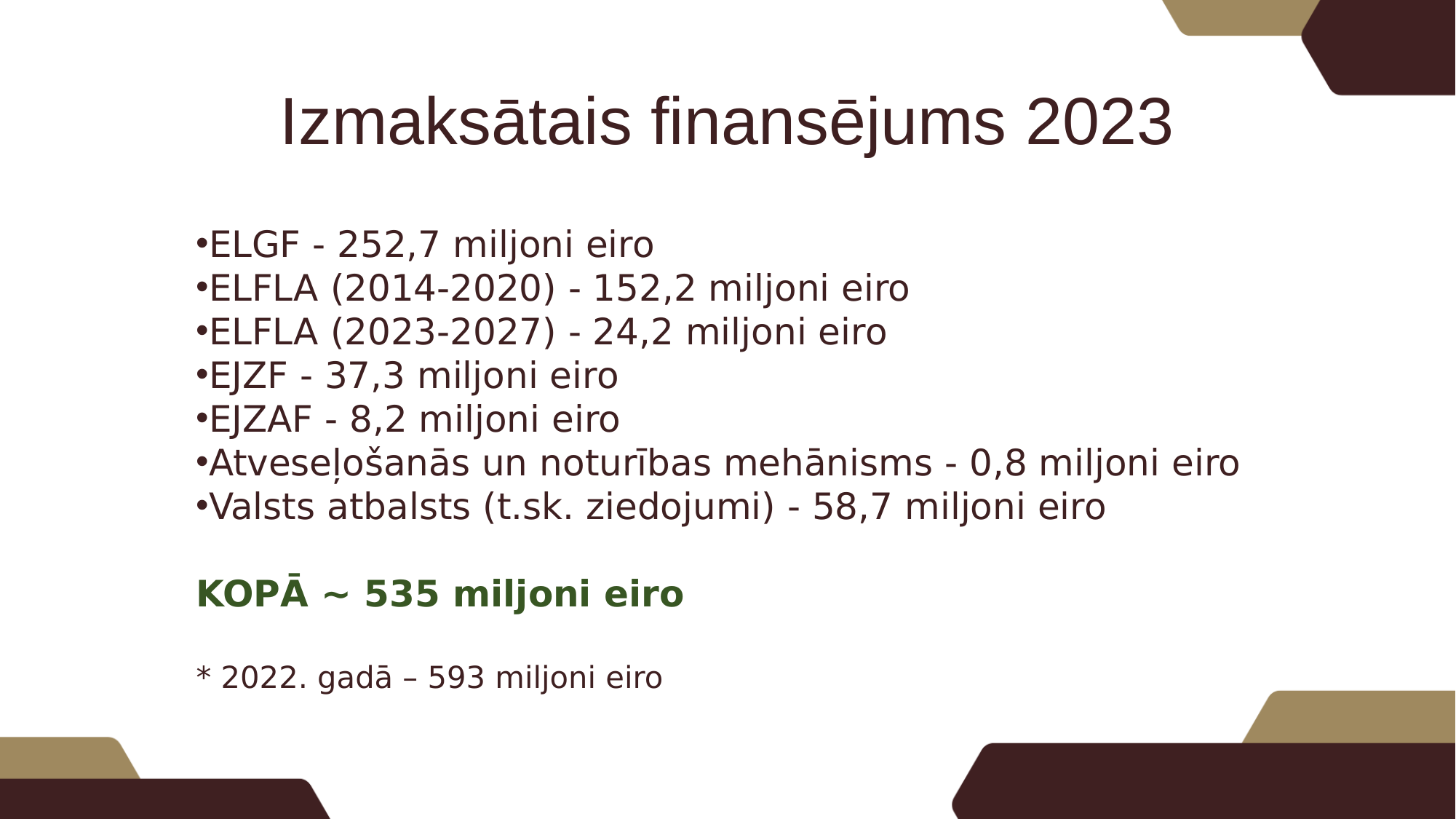

# Izmaksātais finansējums 2023
ELGF - 252,7 miljoni eiro
ELFLA (2014-2020) - 152,2 miljoni eiro
ELFLA (2023-2027) - 24,2 miljoni eiro
EJZF - 37,3 miljoni eiro
EJZAF - 8,2 miljoni eiro
Atveseļošanās un noturības mehānisms - 0,8 miljoni eiro
Valsts atbalsts (t.sk. ziedojumi) - 58,7 miljoni eiro

KOPĀ ~ 535 miljoni eiro

* 2022. gadā – 593 miljoni eiro